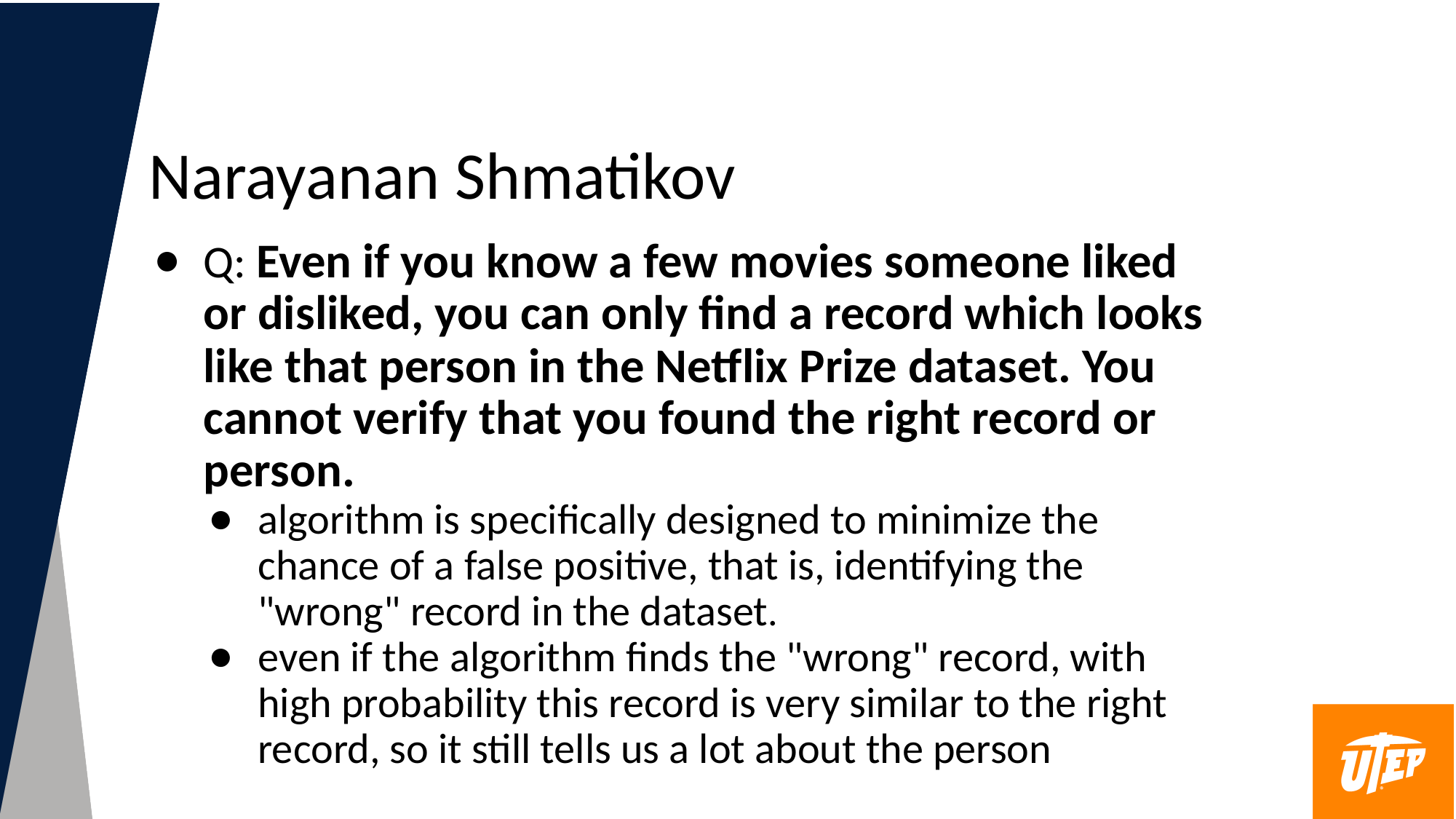

# Narayanan Shmatikov
Q: Even if you know a few movies someone liked or disliked, you can only find a record which looks like that person in the Netflix Prize dataset. You cannot verify that you found the right record or person.
algorithm is specifically designed to minimize the chance of a false positive, that is, identifying the "wrong" record in the dataset.
even if the algorithm finds the "wrong" record, with high probability this record is very similar to the right record, so it still tells us a lot about the person